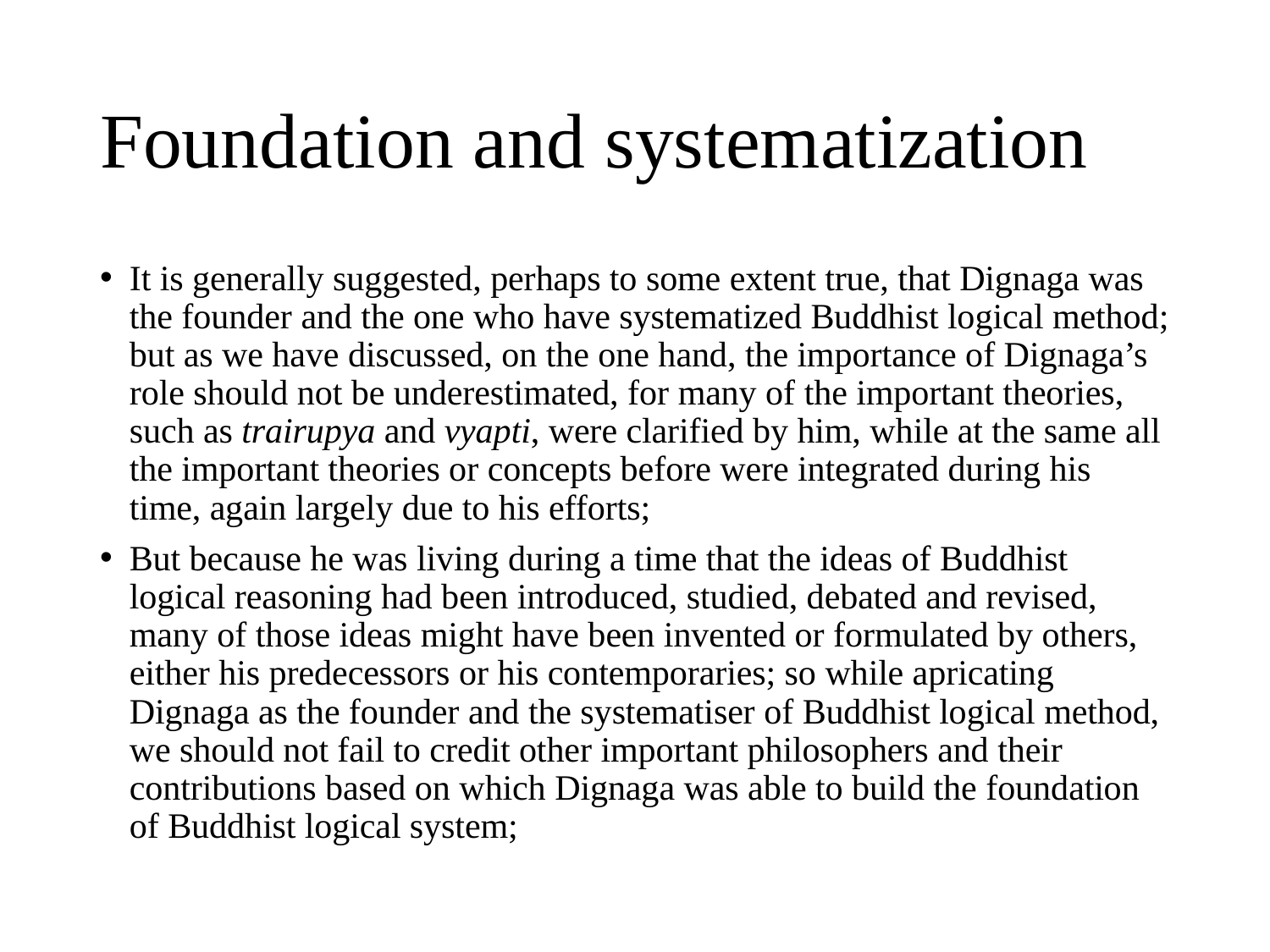

# Foundation and systematization
It is generally suggested, perhaps to some extent true, that Dignaga was the founder and the one who have systematized Buddhist logical method; but as we have discussed, on the one hand, the importance of Dignaga’s role should not be underestimated, for many of the important theories, such as trairupya and vyapti, were clarified by him, while at the same all the important theories or concepts before were integrated during his time, again largely due to his efforts;
But because he was living during a time that the ideas of Buddhist logical reasoning had been introduced, studied, debated and revised, many of those ideas might have been invented or formulated by others, either his predecessors or his contemporaries; so while apricating Dignaga as the founder and the systematiser of Buddhist logical method, we should not fail to credit other important philosophers and their contributions based on which Dignaga was able to build the foundation of Buddhist logical system;